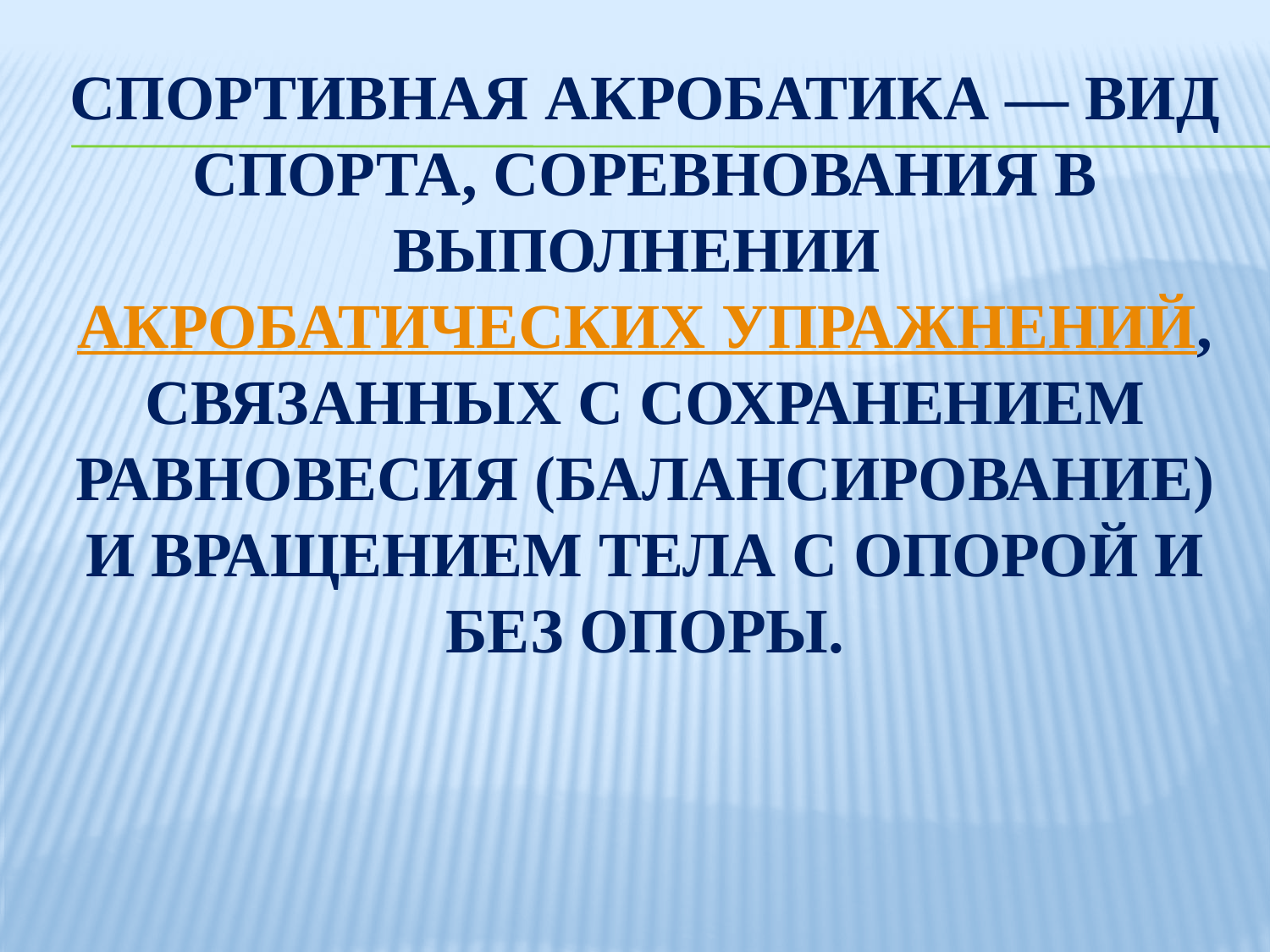

# Спортивная акробатика — вид спорта, соревнования в выполнении акробатических упражнений, связанных с сохранением равновесия (балансирование) и вращением тела с опорой и без опоры.